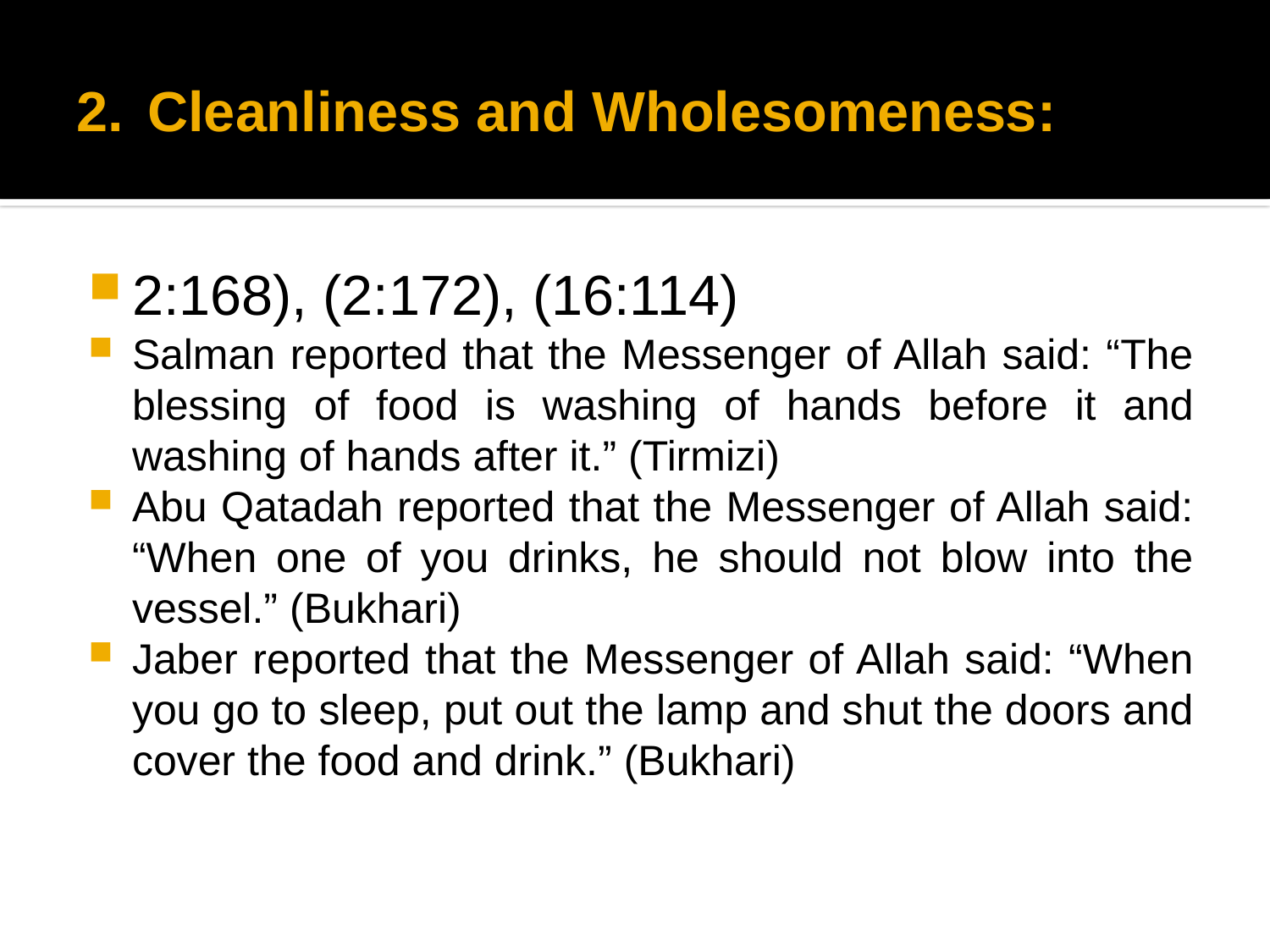

# Cleanliness and Wholesomeness:
2:168), (2:172), (16:114)
Salman reported that the Messenger of Allah said: “The blessing of food is washing of hands before it and washing of hands after it.” (Tirmizi)
Abu Qatadah reported that the Messenger of Allah said: “When one of you drinks, he should not blow into the vessel.” (Bukhari)
Jaber reported that the Messenger of Allah said: “When you go to sleep, put out the lamp and shut the doors and cover the food and drink.” (Bukhari)